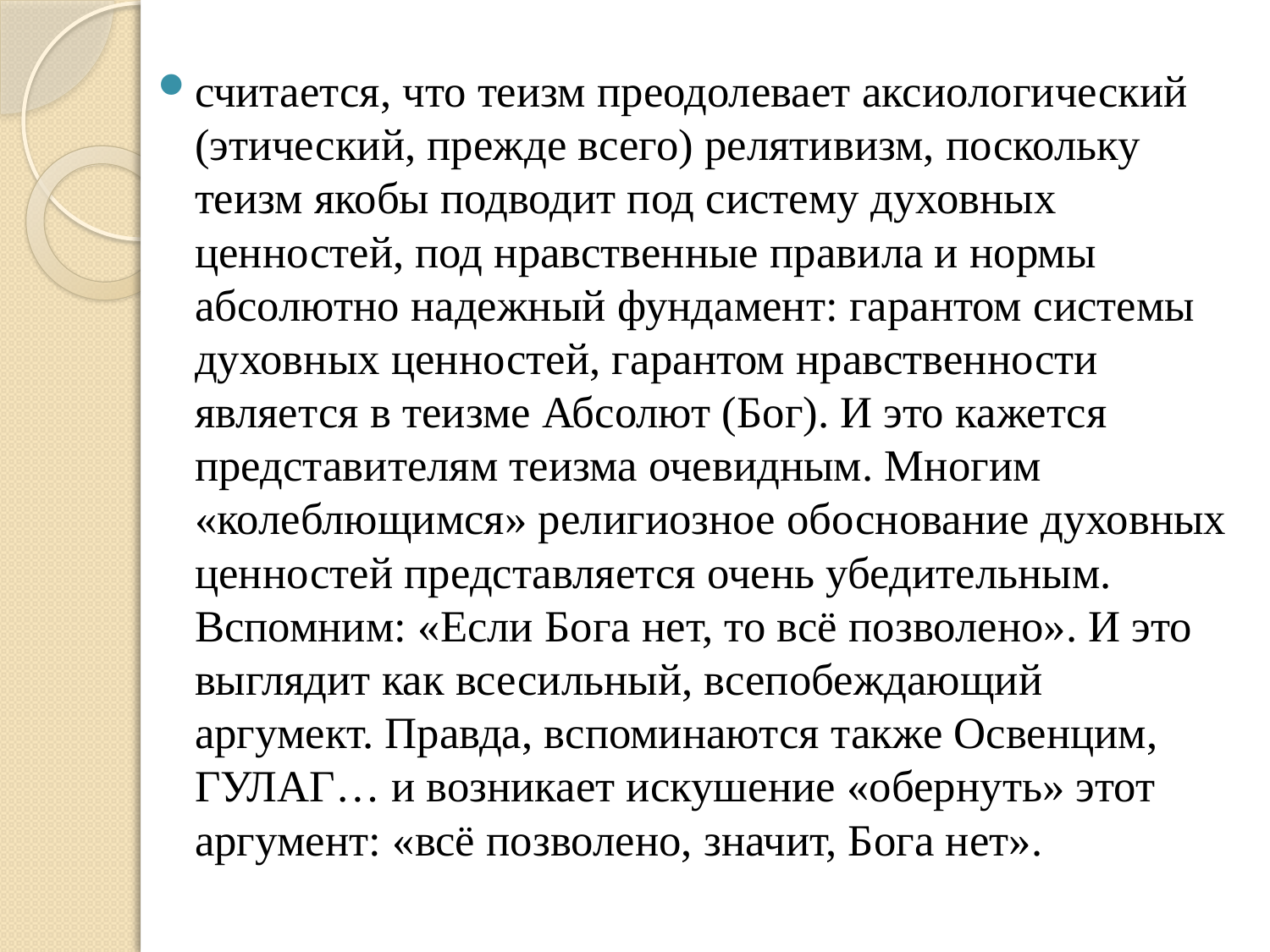

считается, что теизм преодолевает аксиологический (этический, прежде всего) релятивизм, поскольку теизм якобы подводит под систему духовных ценностей, под нравственные правила и нормы абсолютно надежный фундамент: гарантом системы духовных ценностей, гарантом нравственности является в теизме Абсолют (Бог). И это кажется представителям теизма очевидным. Многим «колеблющимся» религиозное обоснование духовных ценностей представляется очень убедительным. Вспомним: «Если Бога нет, то всё позволено». И это выглядит как всесильный, всепобеждающий аргумект. Правда, вспоминаются также Освенцим, ГУЛАГ… и возникает искушение «обернуть» этот аргумент: «всё позволено, значит, Бога нет».